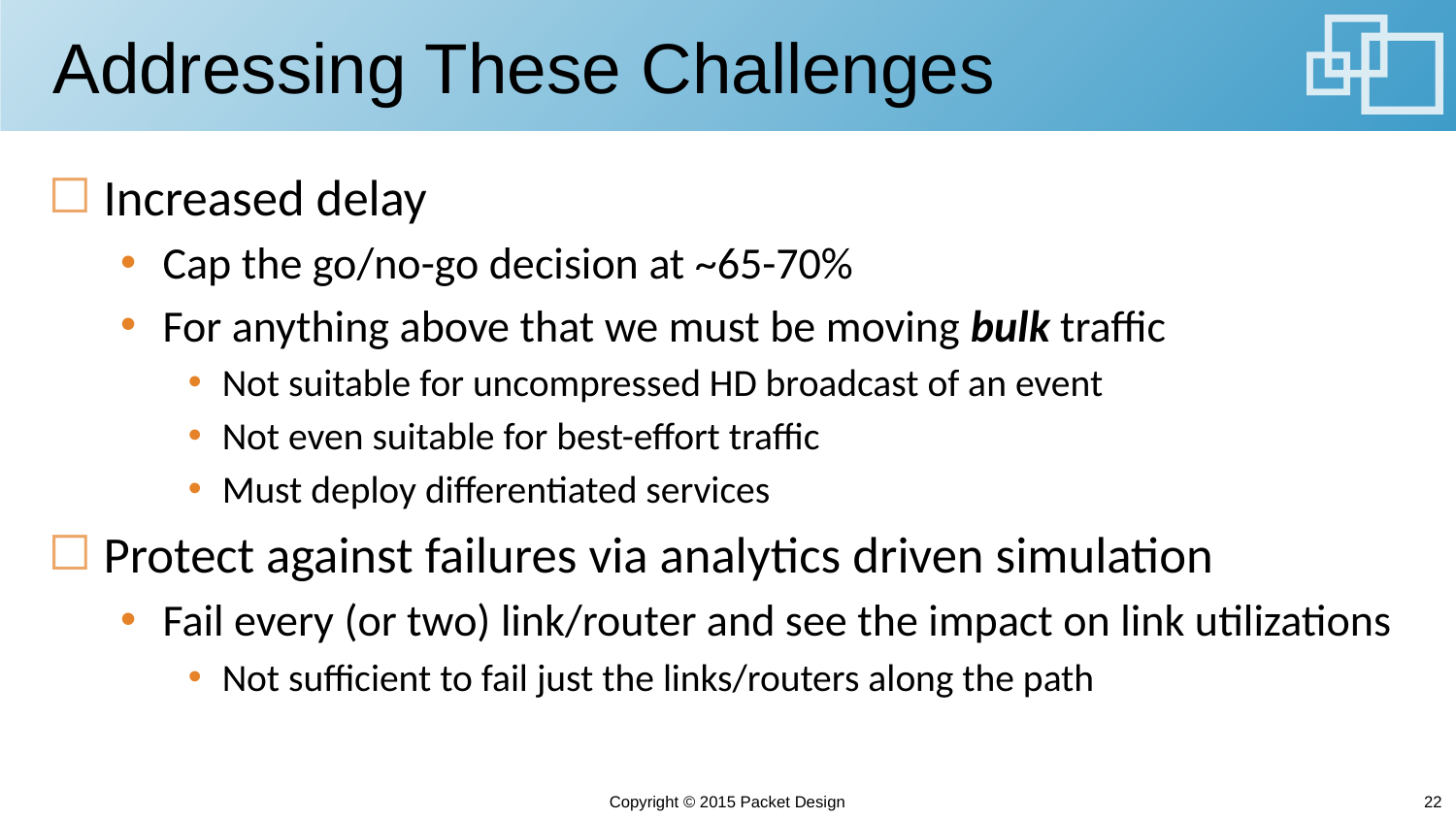

# Addressing These Challenges
Increased delay
Cap the go/no-go decision at ~65-70%
For anything above that we must be moving bulk traffic
Not suitable for uncompressed HD broadcast of an event
Not even suitable for best-effort traffic
Must deploy differentiated services
Protect against failures via analytics driven simulation
Fail every (or two) link/router and see the impact on link utilizations
Not sufficient to fail just the links/routers along the path
Copyright © 2015 Packet Design
22